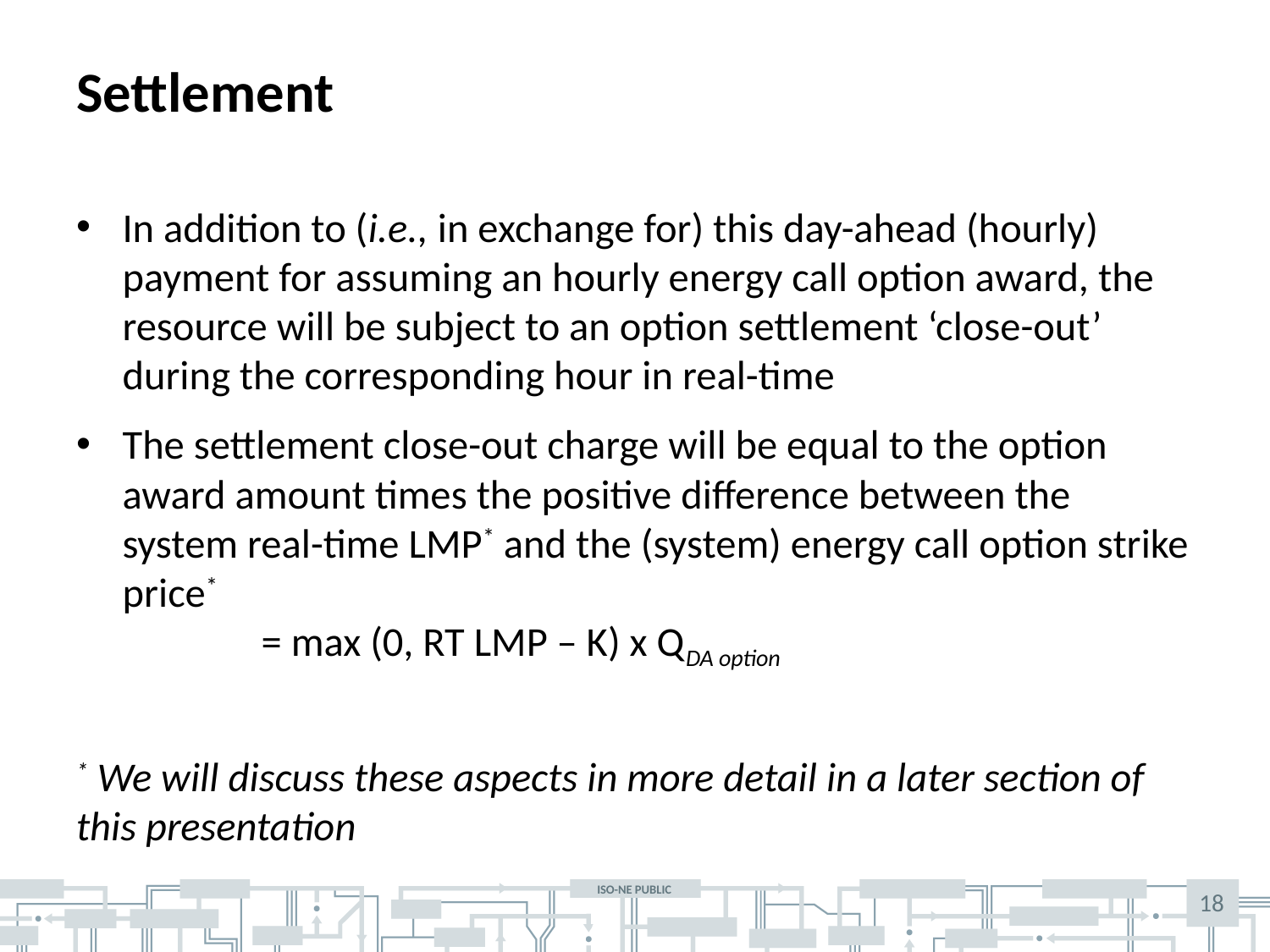

# Settlement
In addition to (i.e., in exchange for) this day-ahead (hourly) payment for assuming an hourly energy call option award, the resource will be subject to an option settlement ‘close-out’ during the corresponding hour in real-time
The settlement close-out charge will be equal to the option award amount times the positive difference between the system real-time LMP* and the (system) energy call option strike price*
               = max (0, RT LMP – K) x QDA option

* We will discuss these aspects in more detail in a later section of this presentation
18